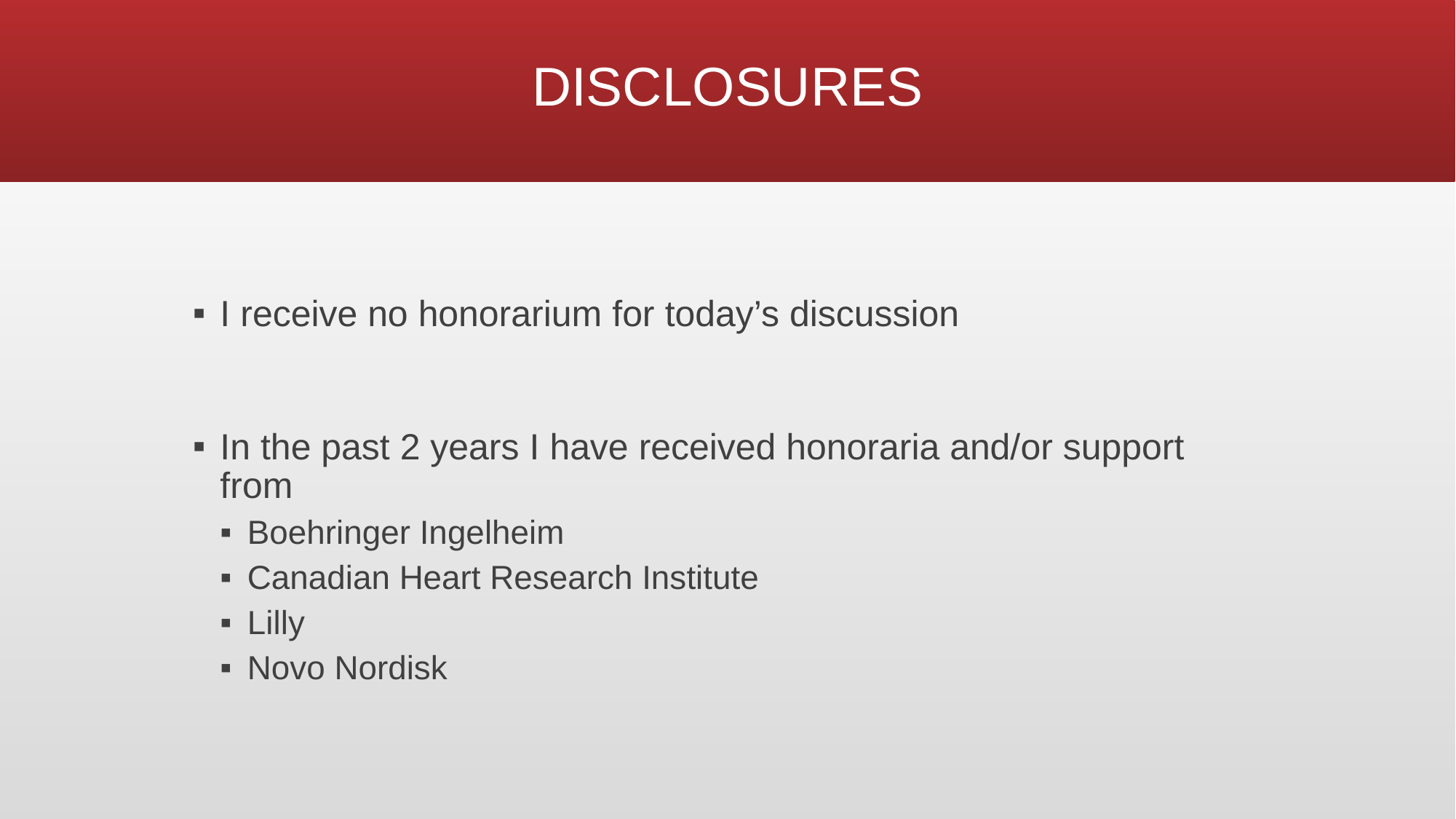

# DISCLOSURES

I receive no honorarium for today’s discussion

In the past 2 years I have received honoraria and/or support from
Boehringer Ingelheim
Canadian Heart Research Institute
Lilly
Novo Nordisk